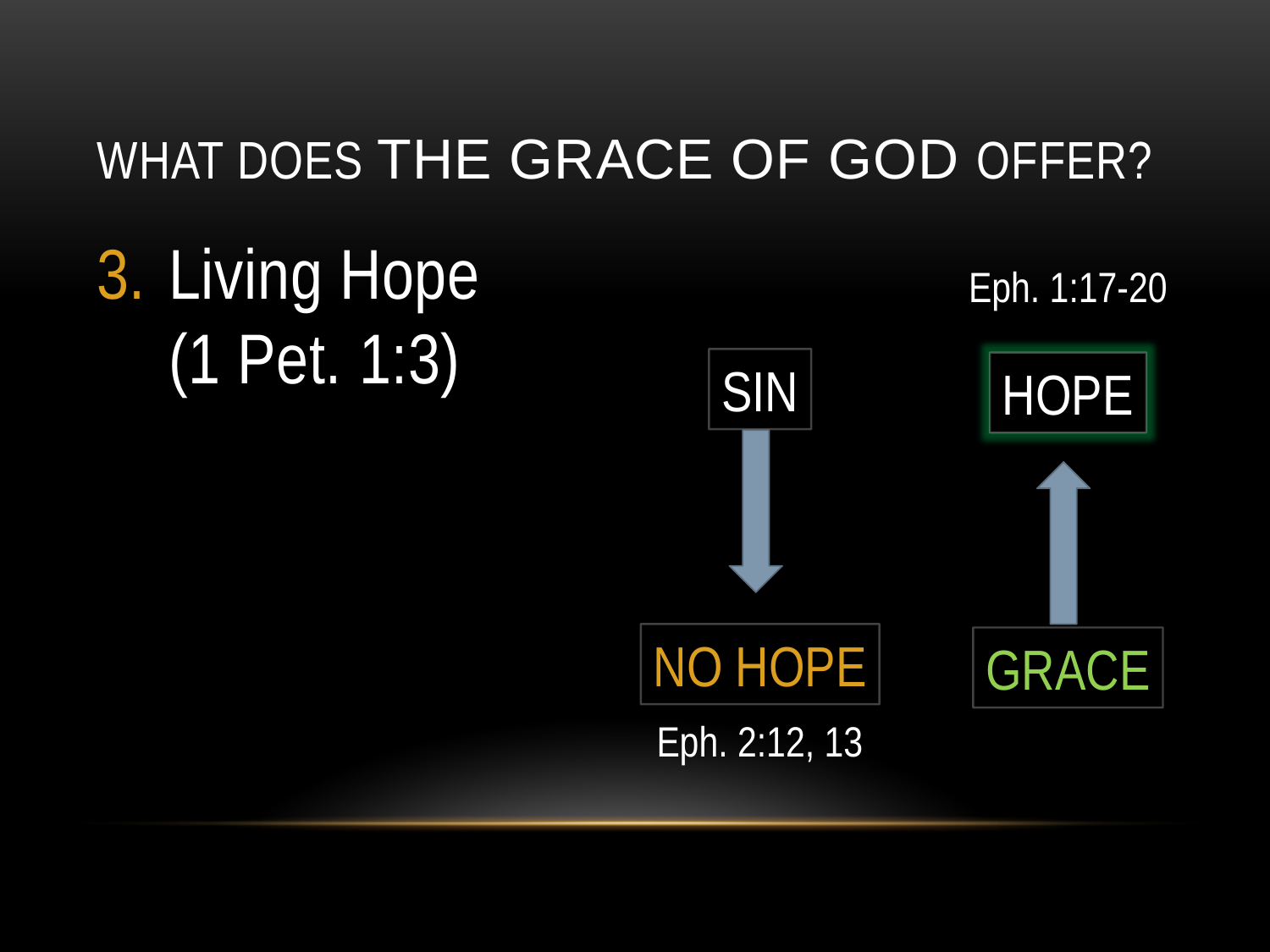

# What Does The Grace of God Offer?
Living Hope
(1 Pet. 1:3)
Eph. 1:17-20
SIN
HOPE

NO HOPE
GRACE
Eph. 2:12, 13